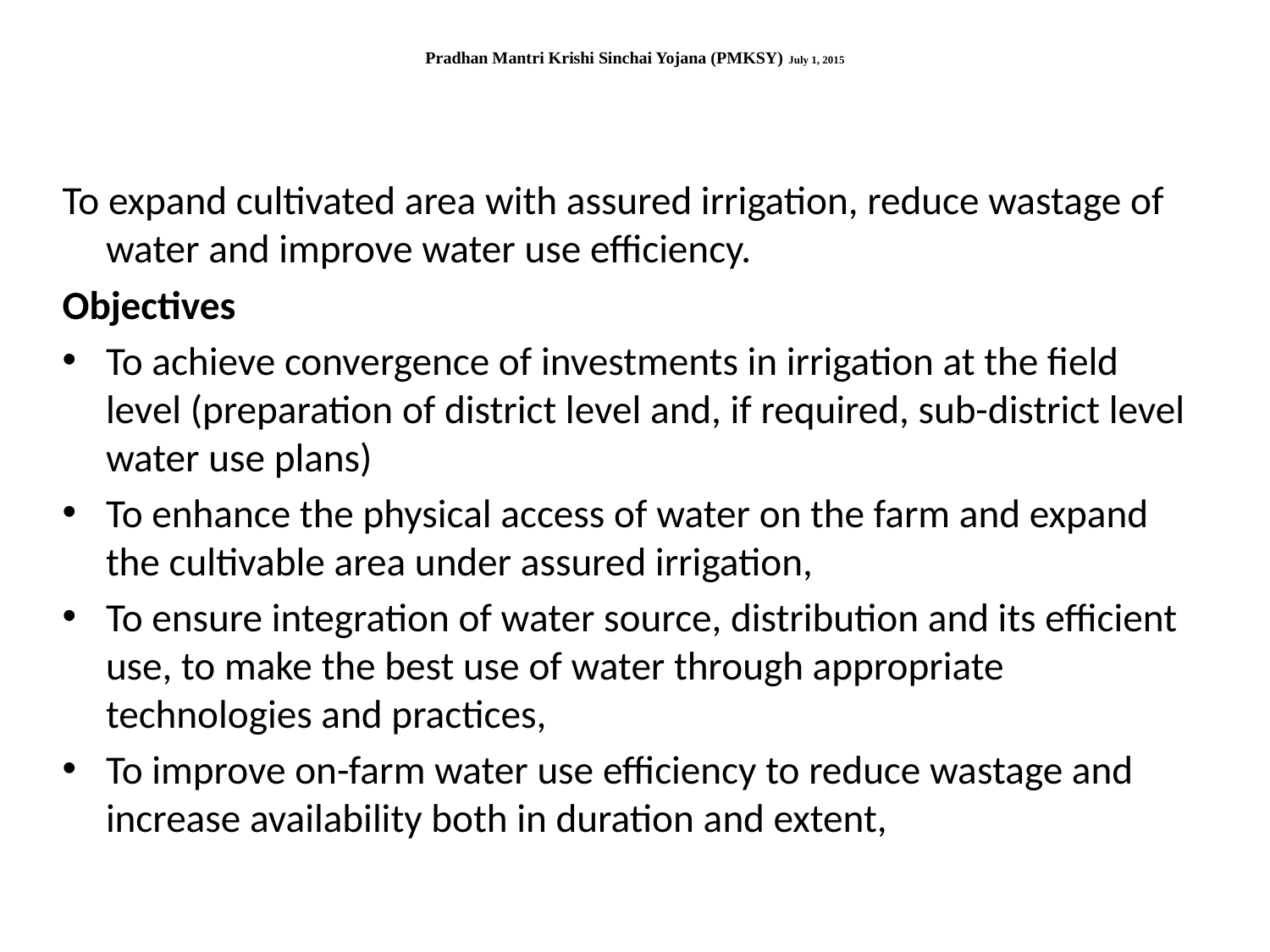

# Pradhan Mantri Krishi Sinchai Yojana (PMKSY)  July 1, 2015
To expand cultivated area with assured irrigation, reduce wastage of water and improve water use efficiency.
Objectives
To achieve convergence of investments in irrigation at the field level (preparation of district level and, if required, sub-district level water use plans)
To enhance the physical access of water on the farm and expand the cultivable area under assured irrigation,
To ensure integration of water source, distribution and its efficient use, to make the best use of water through appropriate technologies and practices,
To improve on-farm water use efficiency to reduce wastage and increase availability both in duration and extent,